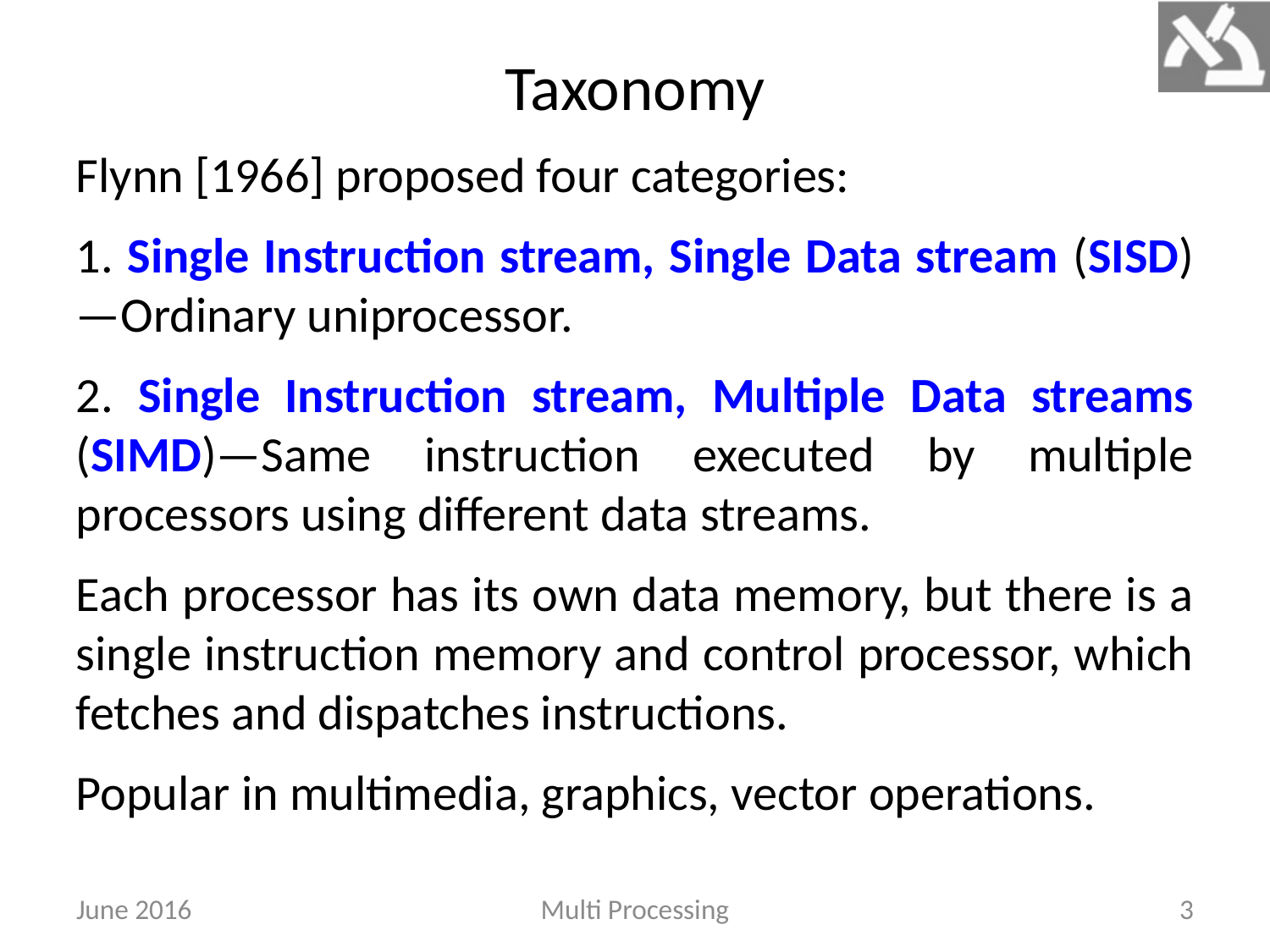

# Taxonomy
Flynn [1966] proposed four categories:
1. Single Instruction stream, Single Data stream (SISD)—Ordinary uniprocessor.
2. Single Instruction stream, Multiple Data streams (SIMD)—Same instruction executed by multiple processors using different data streams.
Each processor has its own data memory, but there is a single instruction memory and control processor, which fetches and dispatches instructions.
Popular in multimedia, graphics, vector operations.
June 2016
Multi Processing
3